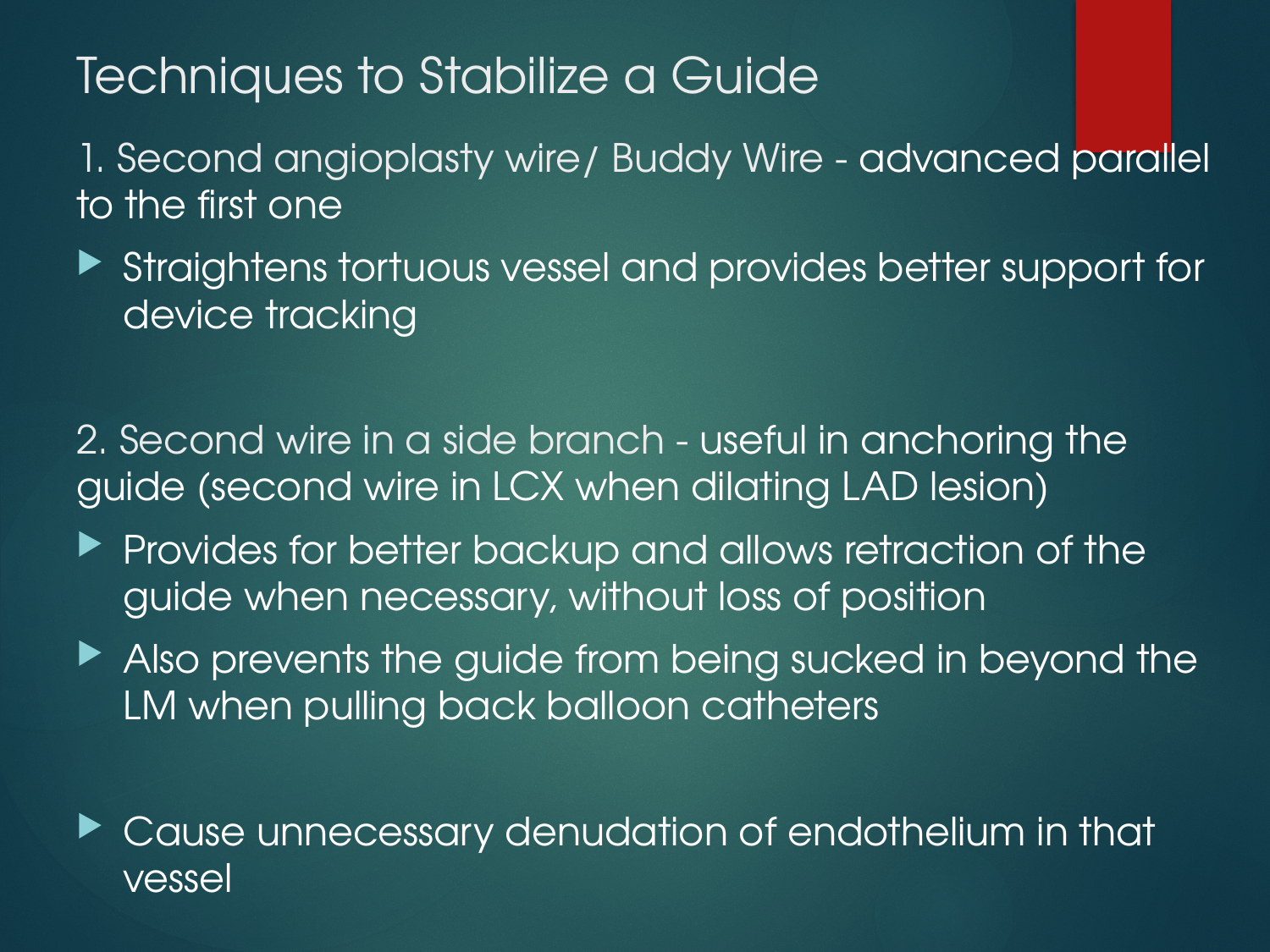

# Techniques to Stabilize a Guide
1. Second angioplasty wire/ Buddy Wire - advanced parallel to the first one
Straightens tortuous vessel and provides better support for device tracking

2. Second wire in a side branch - useful in anchoring the guide (second wire in LCX when dilating LAD lesion)
Provides for better backup and allows retraction of the guide when necessary, without loss of position
Also prevents the guide from being sucked in beyond the LM when pulling back balloon catheters

Cause unnecessary denudation of endothelium in that vessel